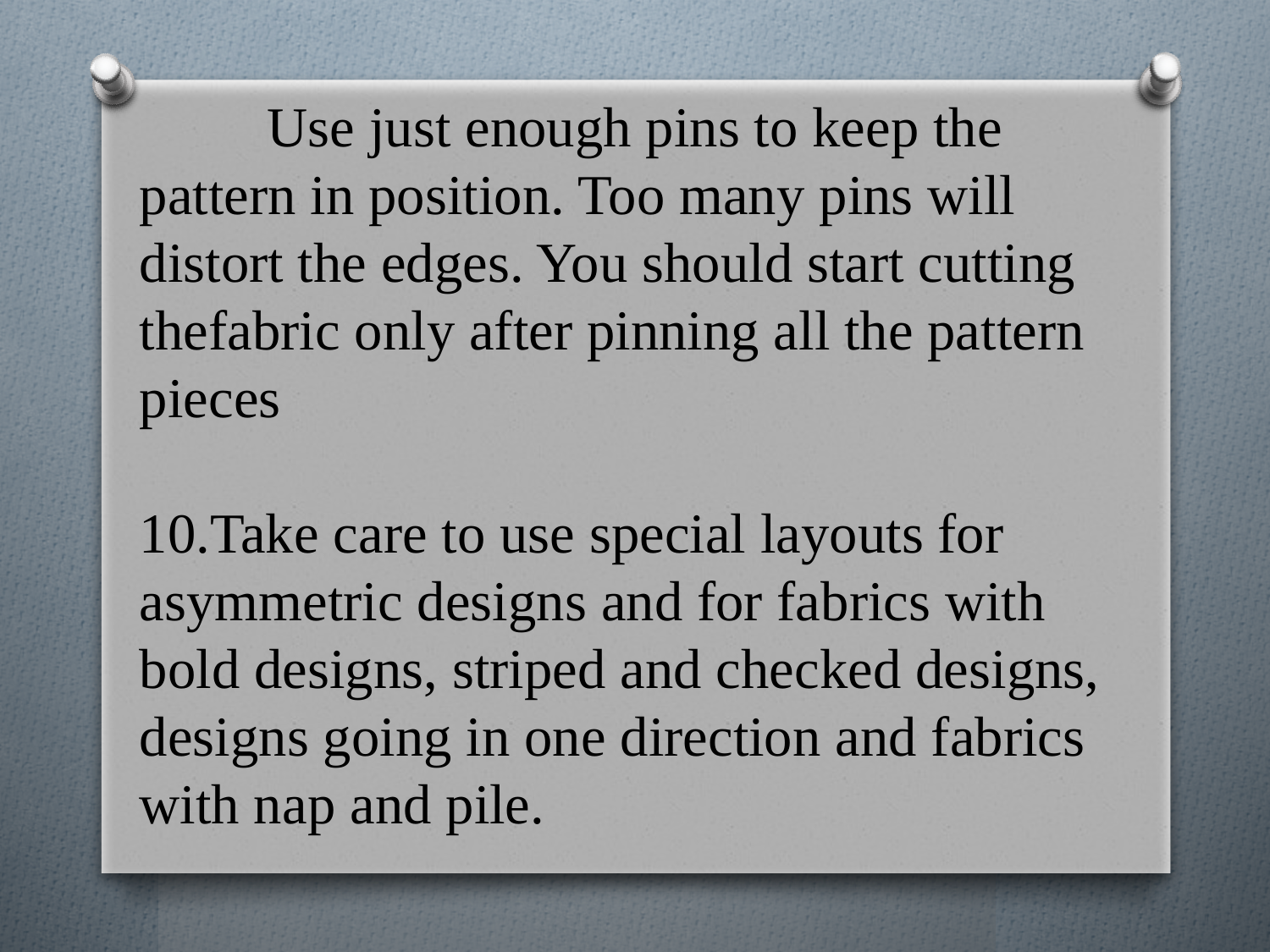

Use just enough pins to keep the pattern in position. Too many pins will distort the edges. You should start cutting thefabric only after pinning all the pattern pieces

10.Take care to use special layouts for asymmetric designs and for fabrics with bold designs, striped and checked designs, designs going in one direction and fabrics with nap and pile.